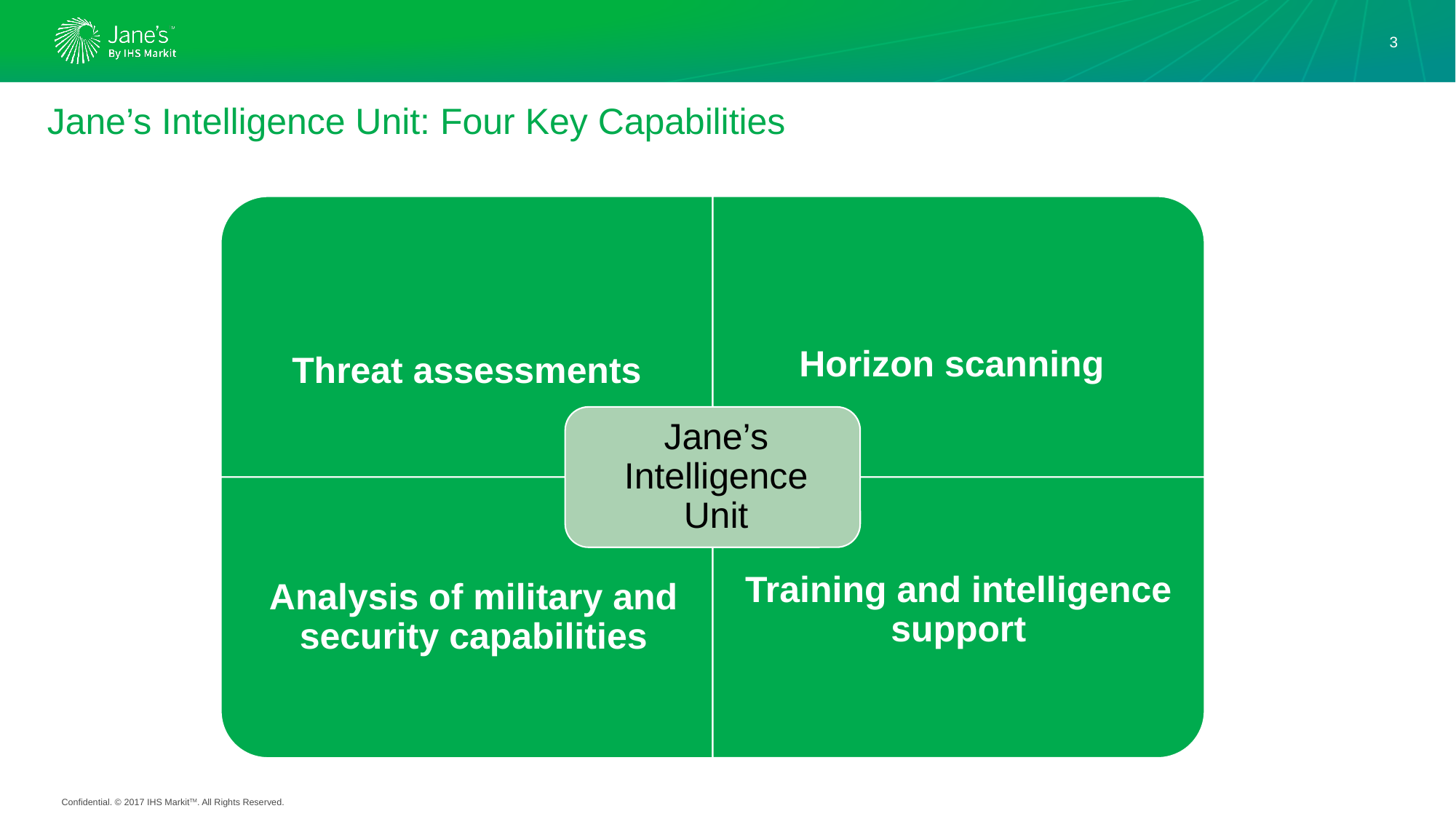

3
# Jane’s Intelligence Unit: Four Key Capabilities

Threat assessments

Horizon scanning
Analysis of military and security capabilities
Training and intelligence support
Jane’s Intelligence Unit